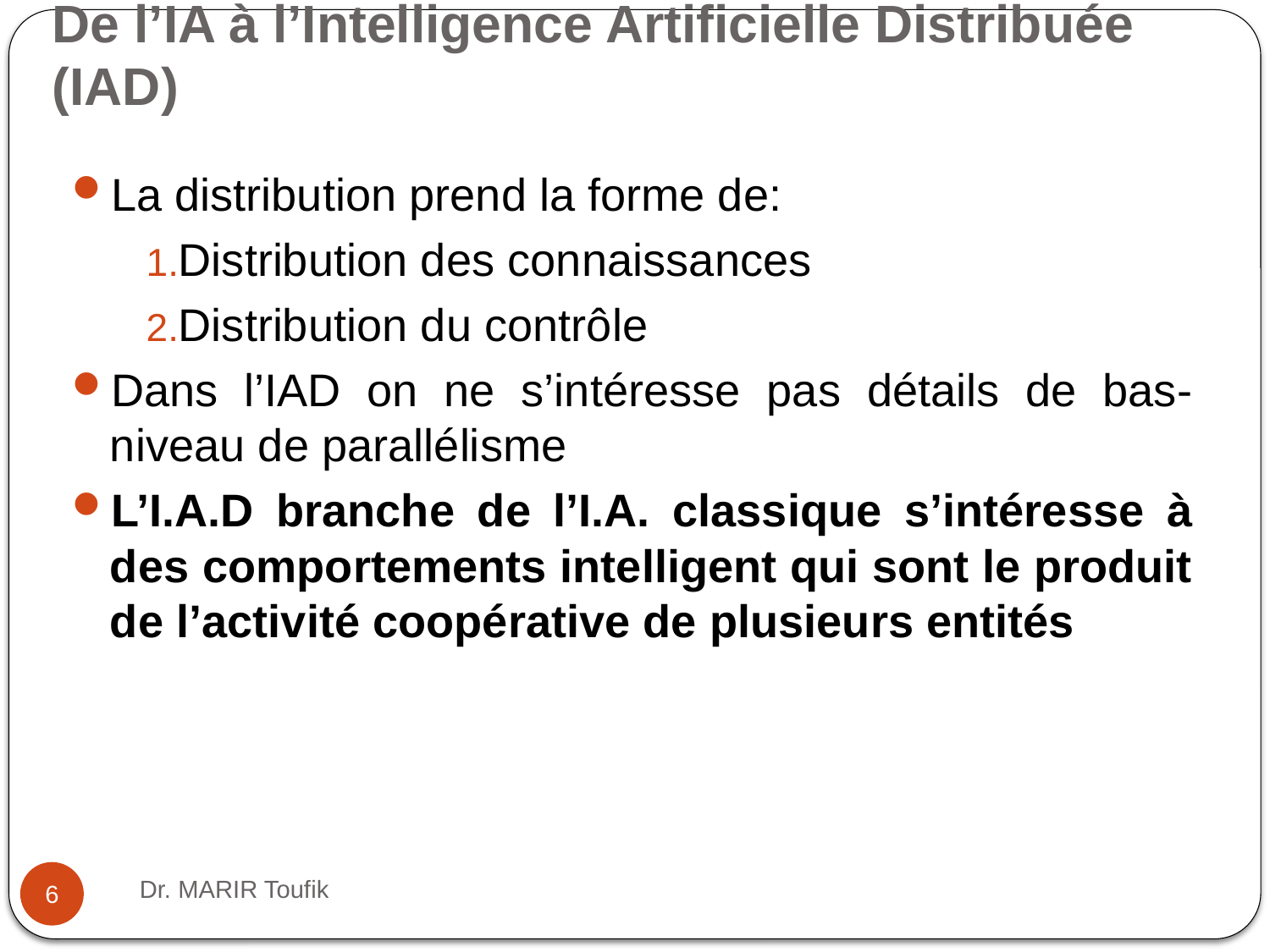

# De l’IA à l’Intelligence Artificielle Distribuée (IAD)
La distribution prend la forme de:
Distribution des connaissances
Distribution du contrôle
Dans l’IAD on ne s’intéresse pas détails de bas-niveau de parallélisme
L’I.A.D branche de l’I.A. classique s’intéresse à des comportements intelligent qui sont le produit de l’activité coopérative de plusieurs entités

Dr. MARIR Toufik
6